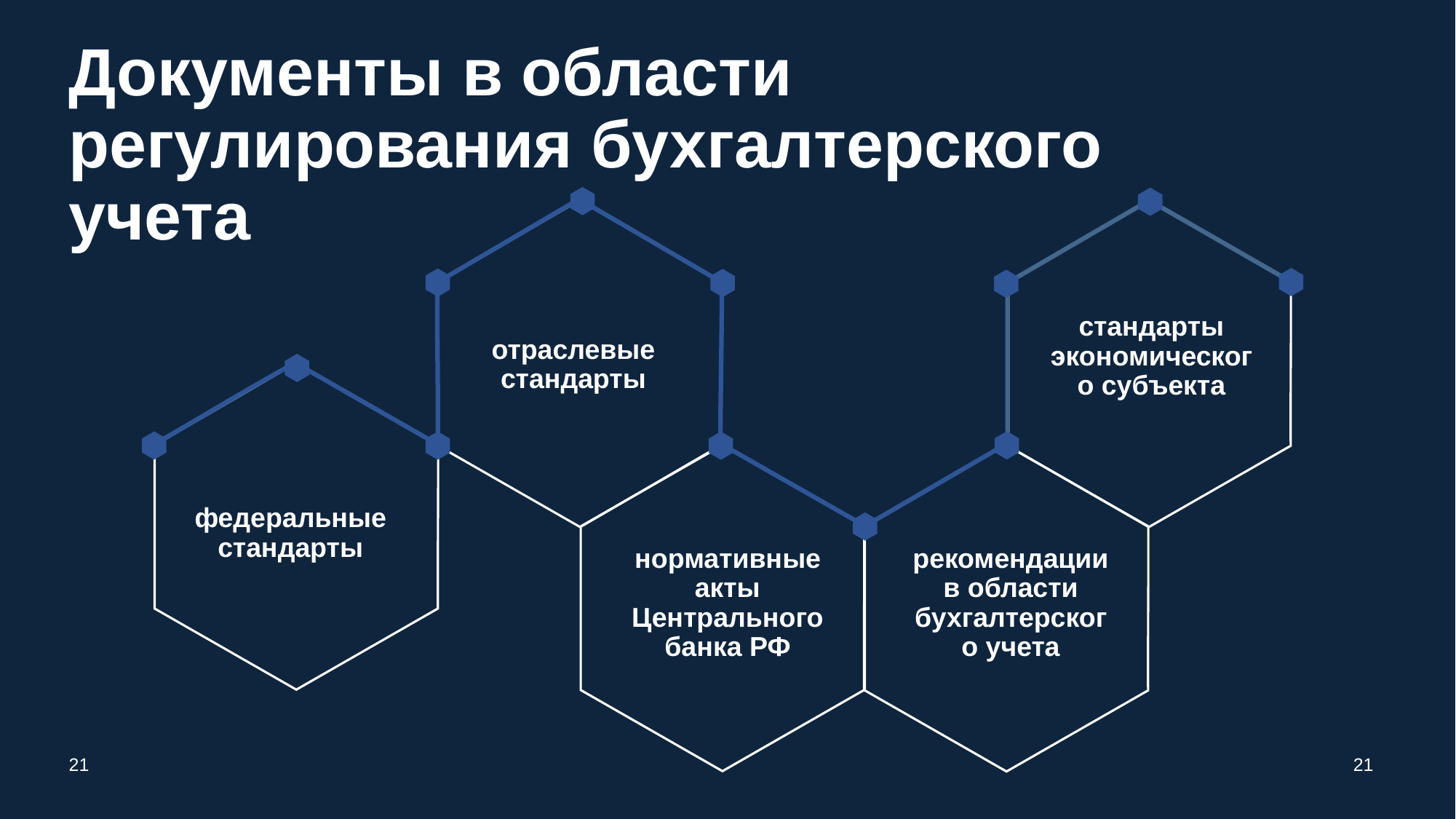

# Документы в области регулирования бухгалтерского учета
стандарты экономического субъекта
отраслевые стандарты
федеральные стандарты
нормативные акты Центрального банка РФ
рекомендации в области бухгалтерского учета
21
21